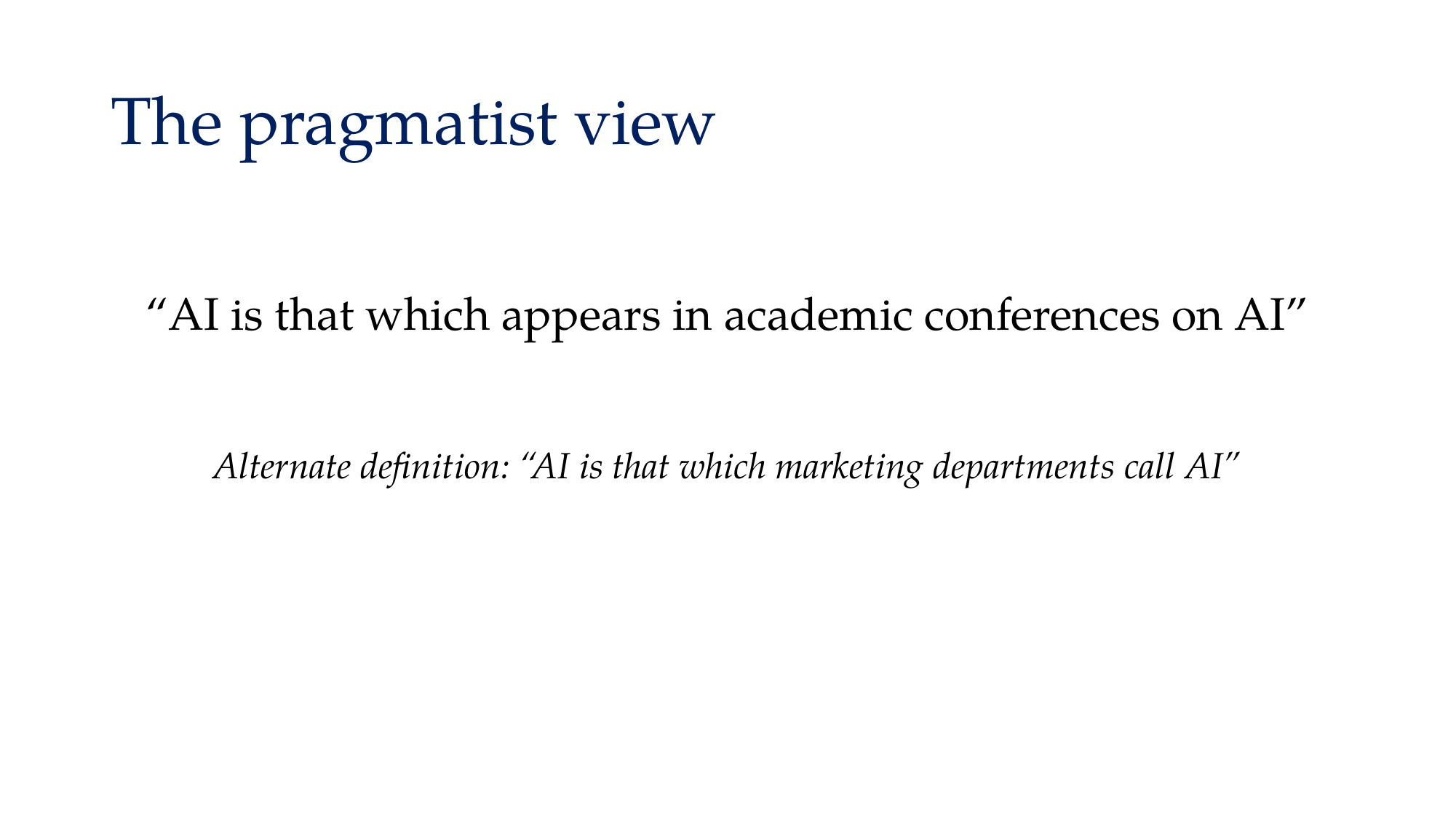

# The pragmatist view
“AI is that which appears in academic conferences on AI”
Alternate definition: “AI is that which marketing departments call AI”